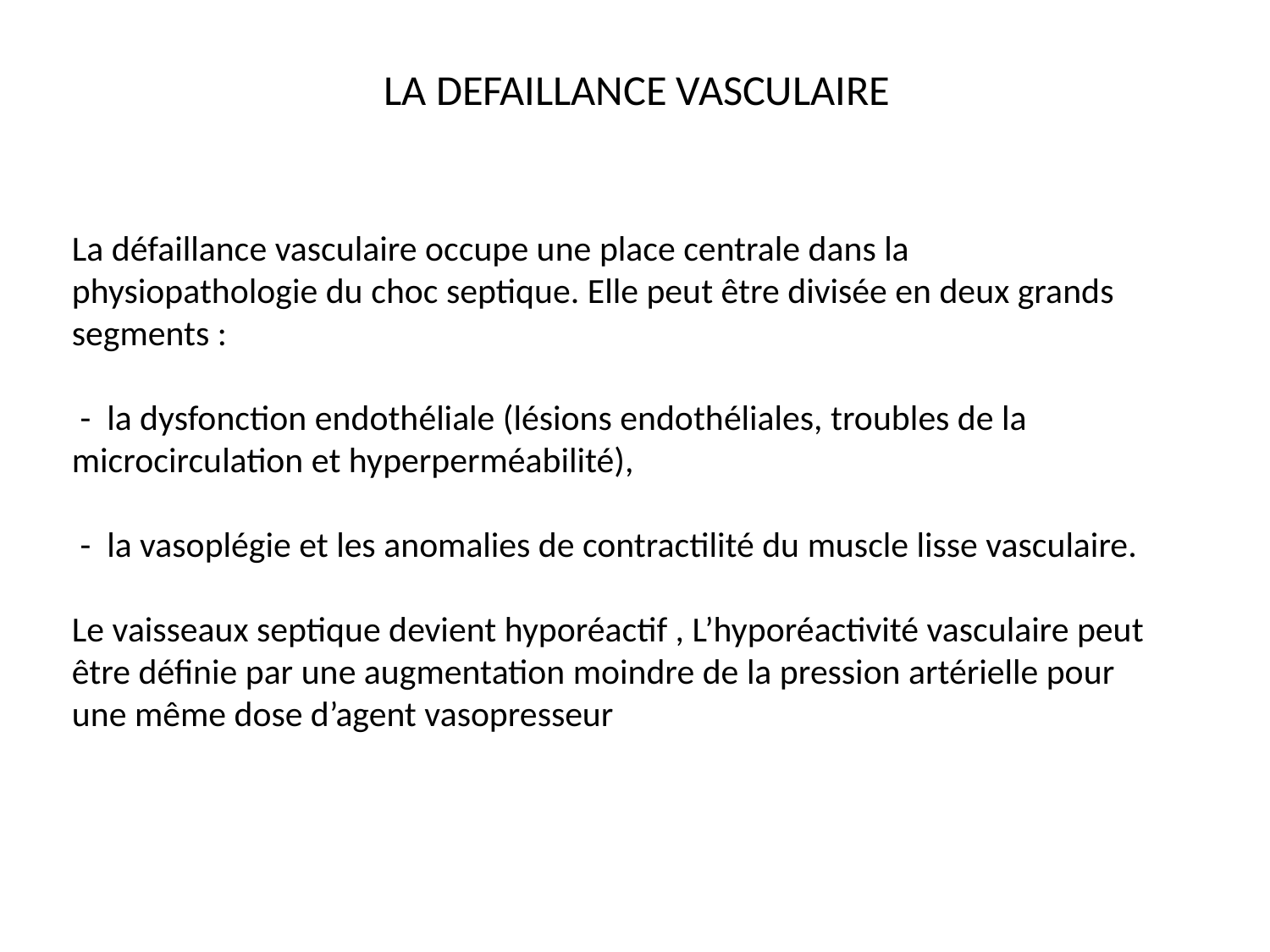

# LA DEFAILLANCE VASCULAIRE
La défaillance vasculaire occupe une place centrale dans la physiopathologie du choc septique. Elle peut être divisée en deux grands segments :

 -  la dysfonction endothéliale (lésions endothéliales, troubles de la microcirculation et hyperperméabilité),

 -  la vasoplégie et les anomalies de contractilité du muscle lisse vasculaire.

Le vaisseaux septique devient hyporéactif , L’hyporéactivité vasculaire peut être définie par une augmentation moindre de la pression artérielle pour une même dose d’agent vasopresseur